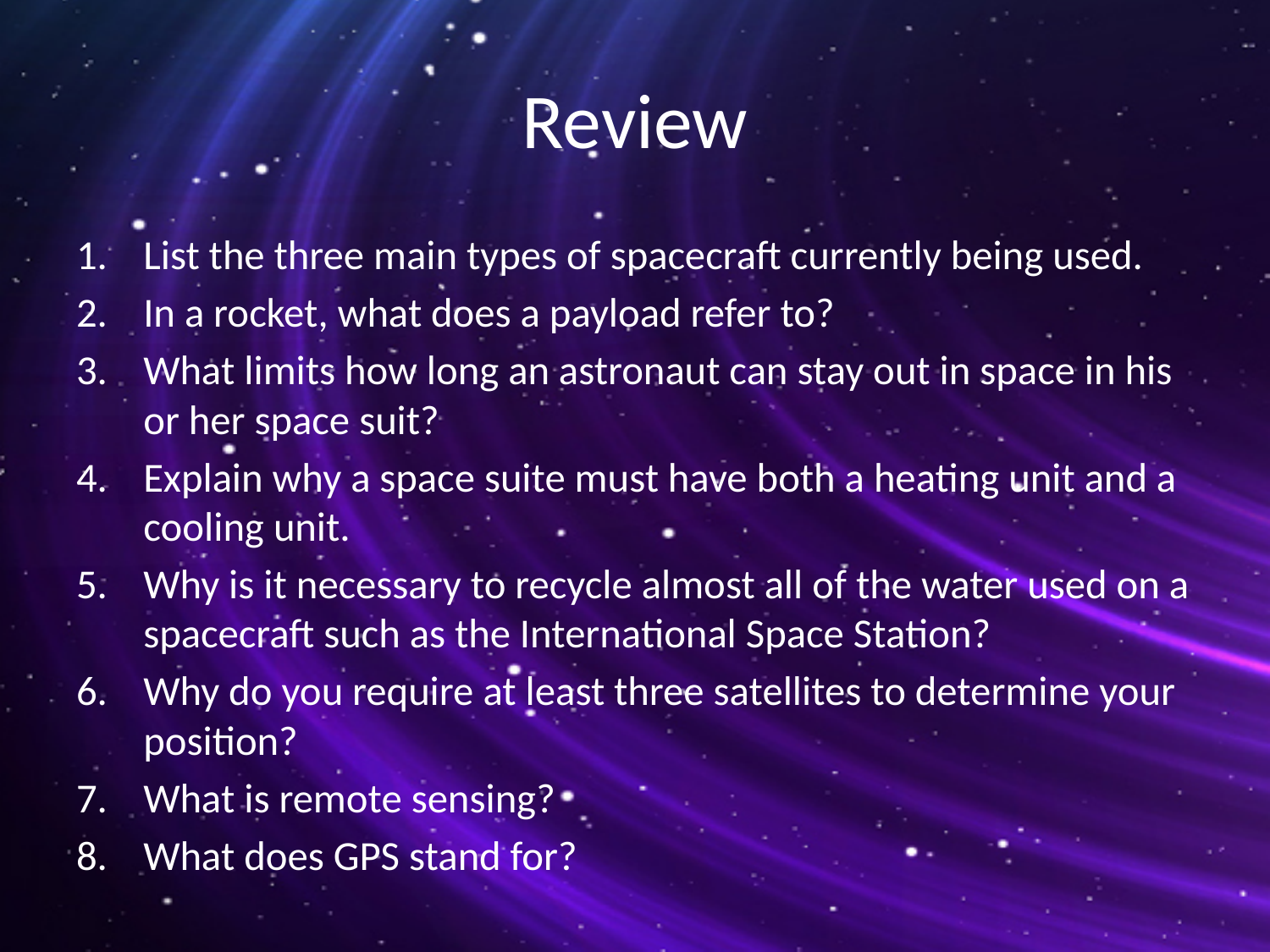

# Review
List the three main types of spacecraft currently being used.
In a rocket, what does a payload refer to?
What limits how long an astronaut can stay out in space in his or her space suit?
Explain why a space suite must have both a heating unit and a cooling unit.
Why is it necessary to recycle almost all of the water used on a spacecraft such as the International Space Station?
Why do you require at least three satellites to determine your position?
What is remote sensing?
What does GPS stand for?